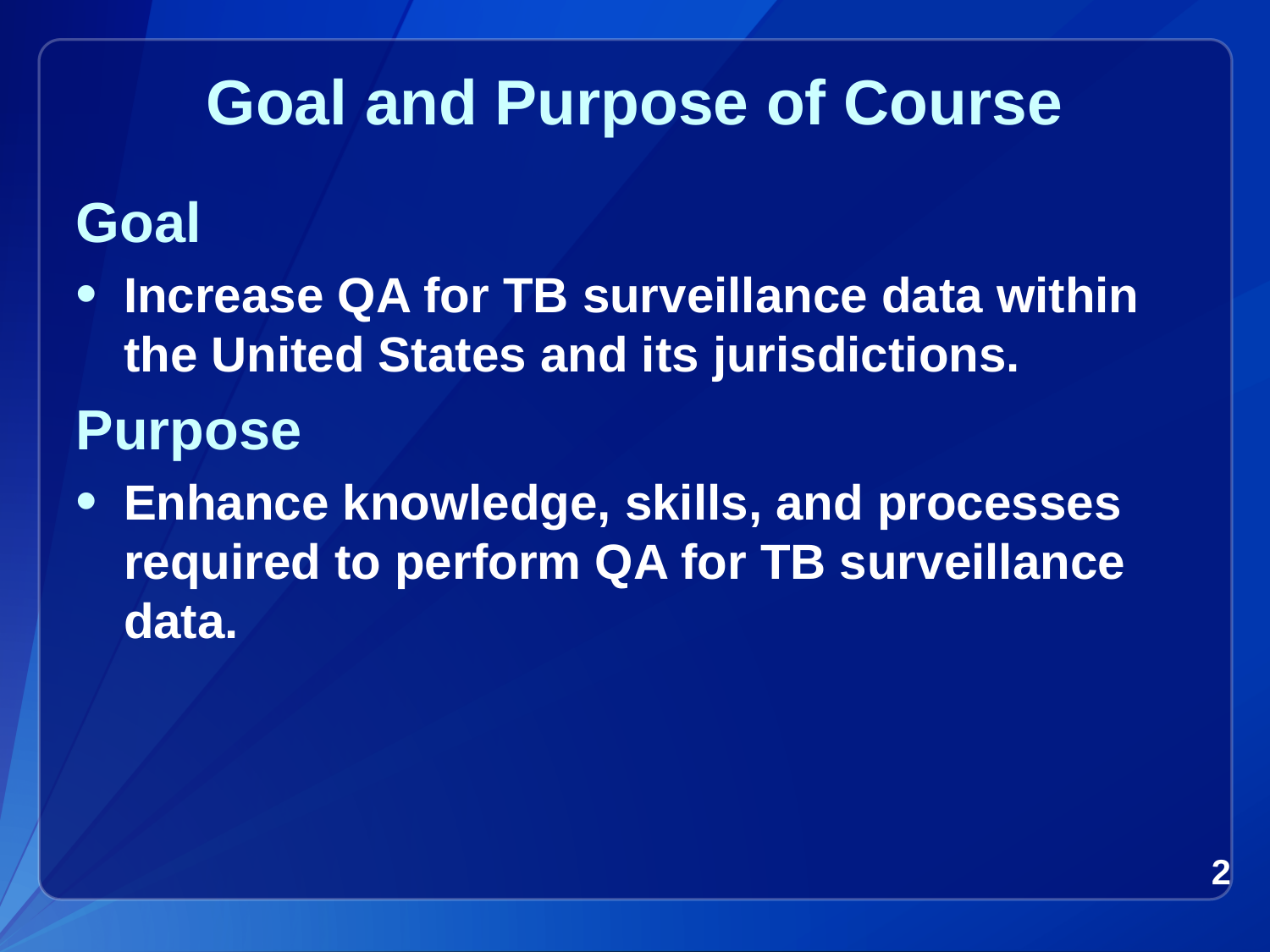

# Goal and Purpose of Course
Goal
Increase QA for TB surveillance data within the United States and its jurisdictions.
Purpose
Enhance knowledge, skills, and processes required to perform QA for TB surveillance data.